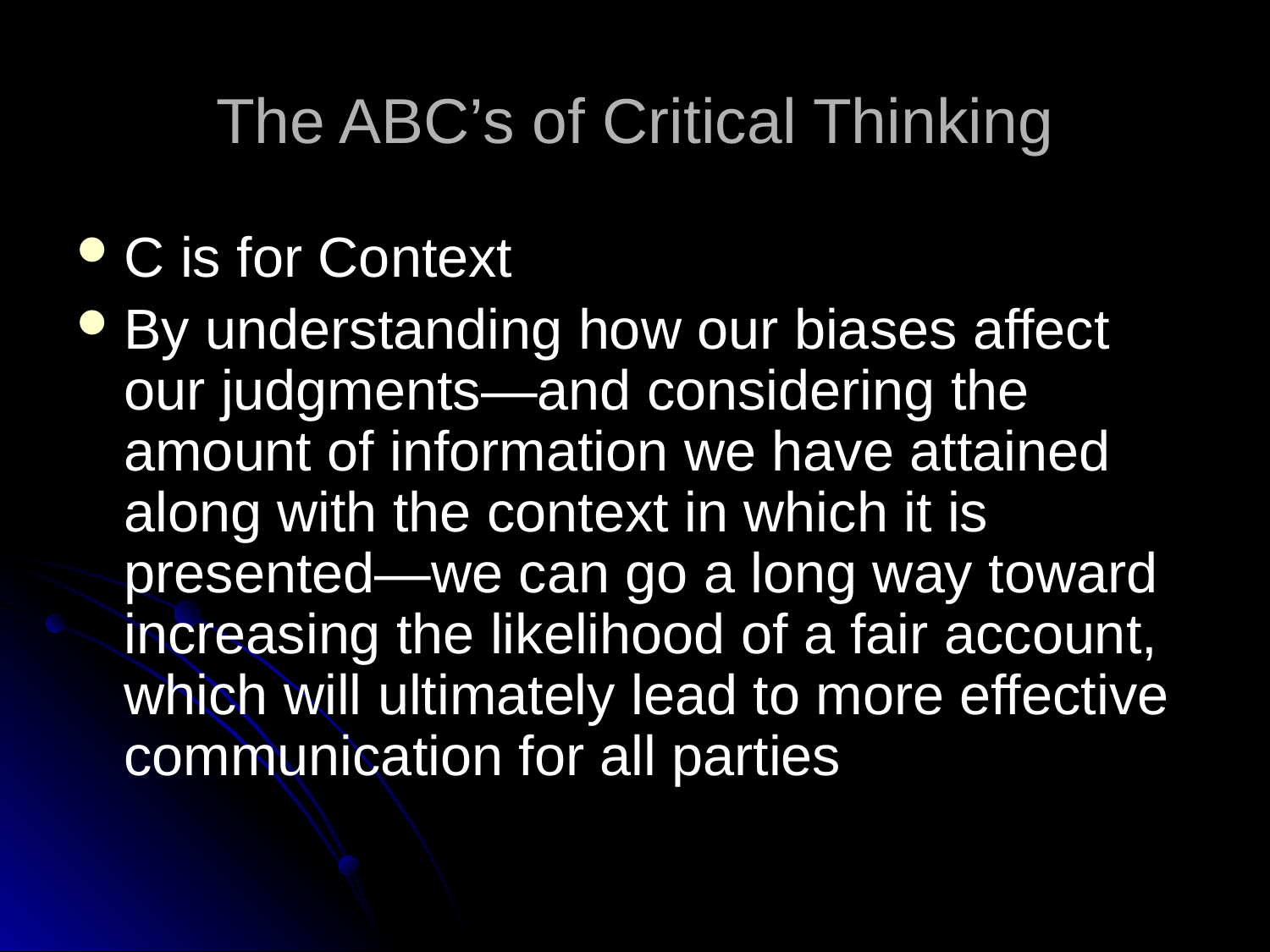

# The ABC’s of Critical Thinking
C is for Context
By understanding how our biases affect our judgments—and considering the amount of information we have attained along with the context in which it is presented—we can go a long way toward increasing the likelihood of a fair account, which will ultimately lead to more effective communication for all parties